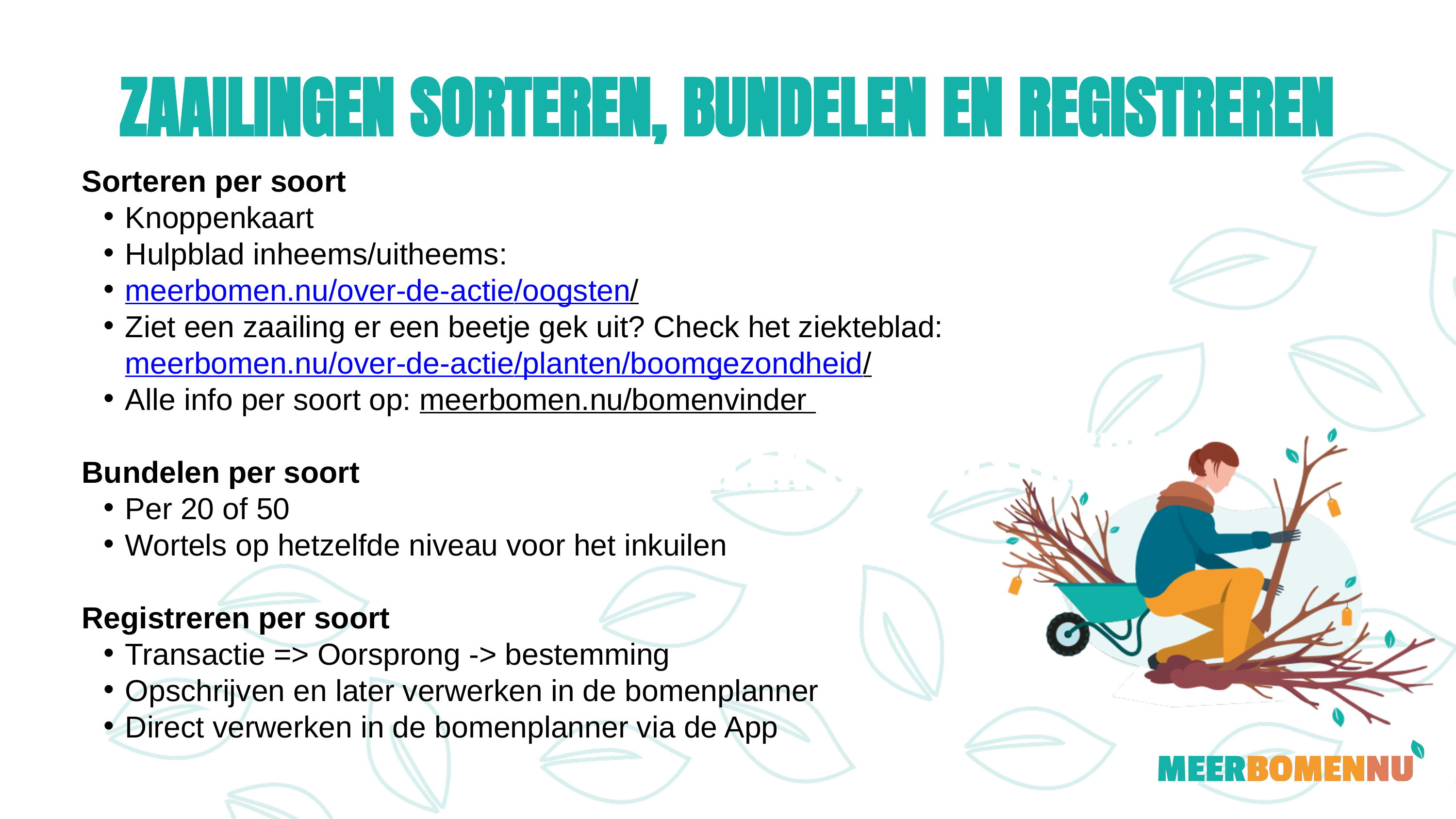

ZAAILINGEN SORTEREN, BUNDELEN EN REGISTREREN

Sorteren per soort
Knoppenkaart
Hulpblad inheems/uitheems:
meerbomen.nu/over-de-actie/oogsten/
Ziet een zaailing er een beetje gek uit? Check het ziekteblad: meerbomen.nu/over-de-actie/planten/boomgezondheid/
Alle info per soort op: meerbomen.nu/bomenvinder

Bundelen per soort
Per 20 of 50
Wortels op hetzelfde niveau voor het inkuilen

Registreren per soort
Transactie => Oorsprong -> bestemming
Opschrijven en later verwerken in de bomenplanner
Direct verwerken in de bomenplanner via de App

SORTEREN, BUNDELEN & REGISTREREN